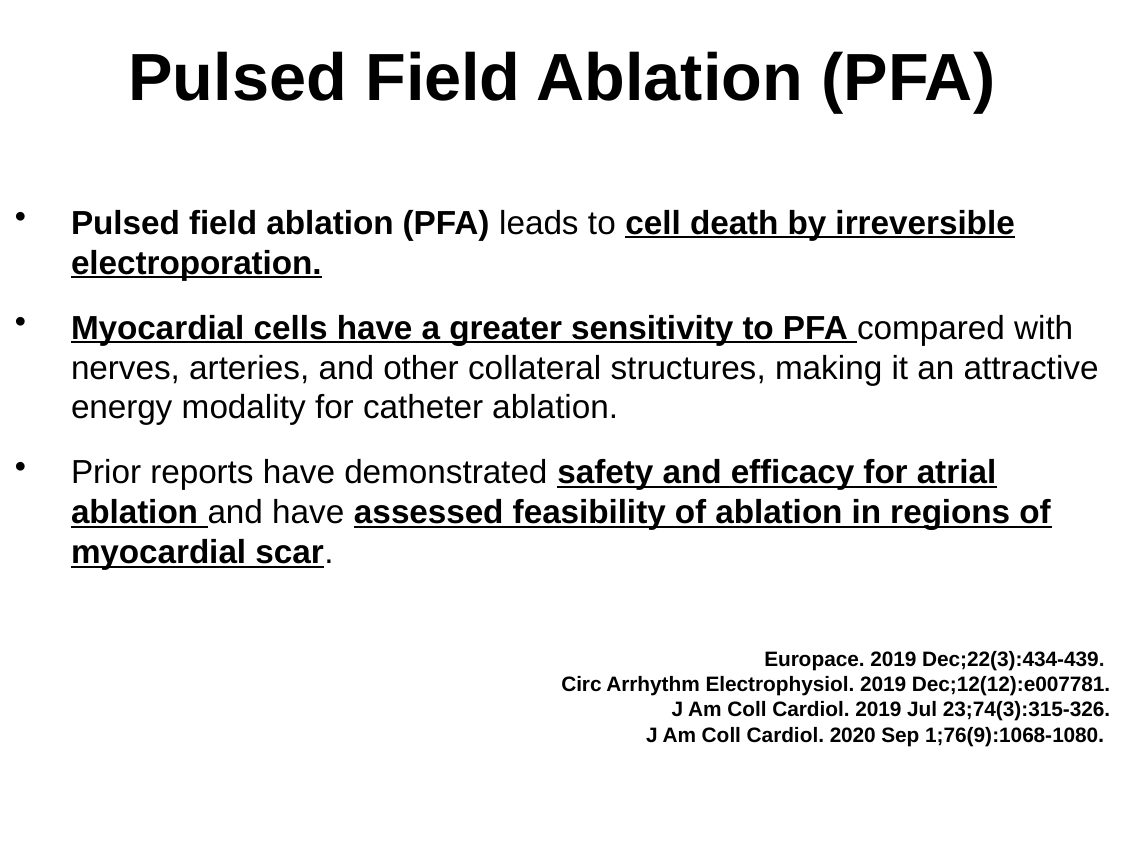

# Pulsed Field Ablation (PFA)
Pulsed field ablation (PFA) leads to cell death by irreversible electroporation.
Myocardial cells have a greater sensitivity to PFA compared with nerves, arteries, and other collateral structures, making it an attractive energy modality for catheter ablation.
Prior reports have demonstrated safety and efficacy for atrial ablation and have assessed feasibility of ablation in regions of myocardial scar.

Europace. 2019 Dec;22(3):434-439.
Circ Arrhythm Electrophysiol. 2019 Dec;12(12):e007781.
J Am Coll Cardiol. 2019 Jul 23;74(3):315-326.
J Am Coll Cardiol. 2020 Sep 1;76(9):1068-1080.